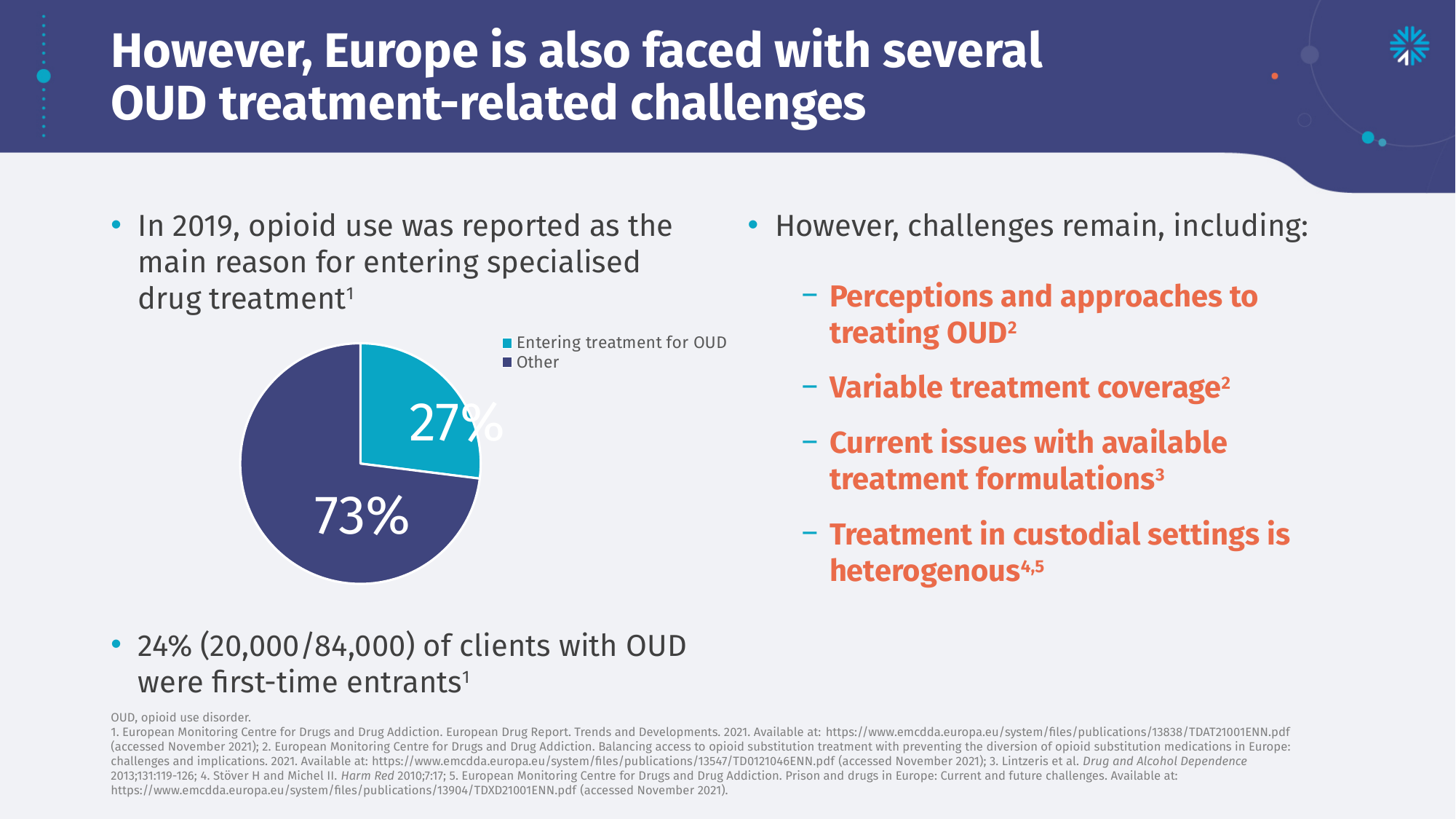

# However, Europe is also faced with several OUD treatment-related challenges
In 2019, opioid use was reported as the main reason for entering specialised
drug treatment1

24% (20,000/84,000) of clients with OUD were first-time entrants1
However, challenges remain, including:

Perceptions and approaches to treating OUD2

Variable treatment coverage2

Current issues with available treatment formulations3

Treatment in custodial settings is heterogenous4,5

### Chart

| Category | % |
|---|---|
| Entering treatment for OUD | 27.0 |
| Other | 73.0 |
27%
73%
OUD, opioid use disorder.
1. European Monitoring Centre for Drugs and Drug Addiction. European Drug Report. Trends and Developments. 2021. Available at: https://www.emcdda.europa.eu/system/files/publications/13838/TDAT21001ENN.pdf (accessed November 2021); 2. European Monitoring Centre for Drugs and Drug Addiction. Balancing access to opioid substitution treatment with preventing the diversion of opioid substitution medications in Europe: challenges and implications. 2021. Available at: https://www.emcdda.europa.eu/system/files/publications/13547/TD0121046ENN.pdf (accessed November 2021); 3. Lintzeris et al. Drug and Alcohol Dependence 2013;131:119-126; 4. Stöver H and Michel II. Harm Red 2010;7:17; 5. European Monitoring Centre for Drugs and Drug Addiction. Prison and drugs in Europe: Current and future challenges. Available at: https://www.emcdda.europa.eu/system/files/publications/13904/TDXD21001ENN.pdf (accessed November 2021).